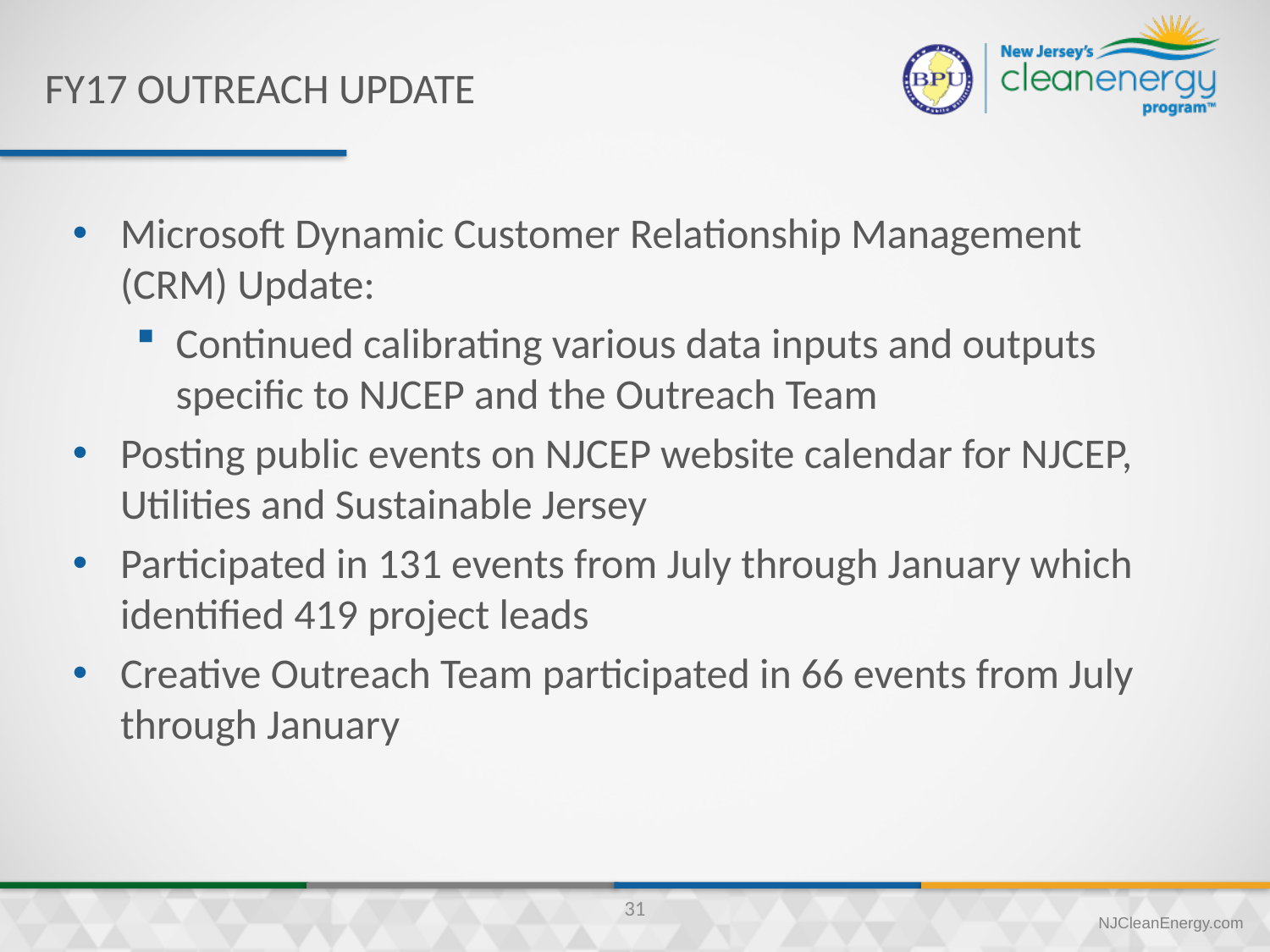

FY17 Outreach Update

Microsoft Dynamic Customer Relationship Management (CRM) Update:
Continued calibrating various data inputs and outputs specific to NJCEP and the Outreach Team
Posting public events on NJCEP website calendar for NJCEP, Utilities and Sustainable Jersey
Participated in 131 events from July through January which identified 419 project leads
Creative Outreach Team participated in 66 events from July through January
31